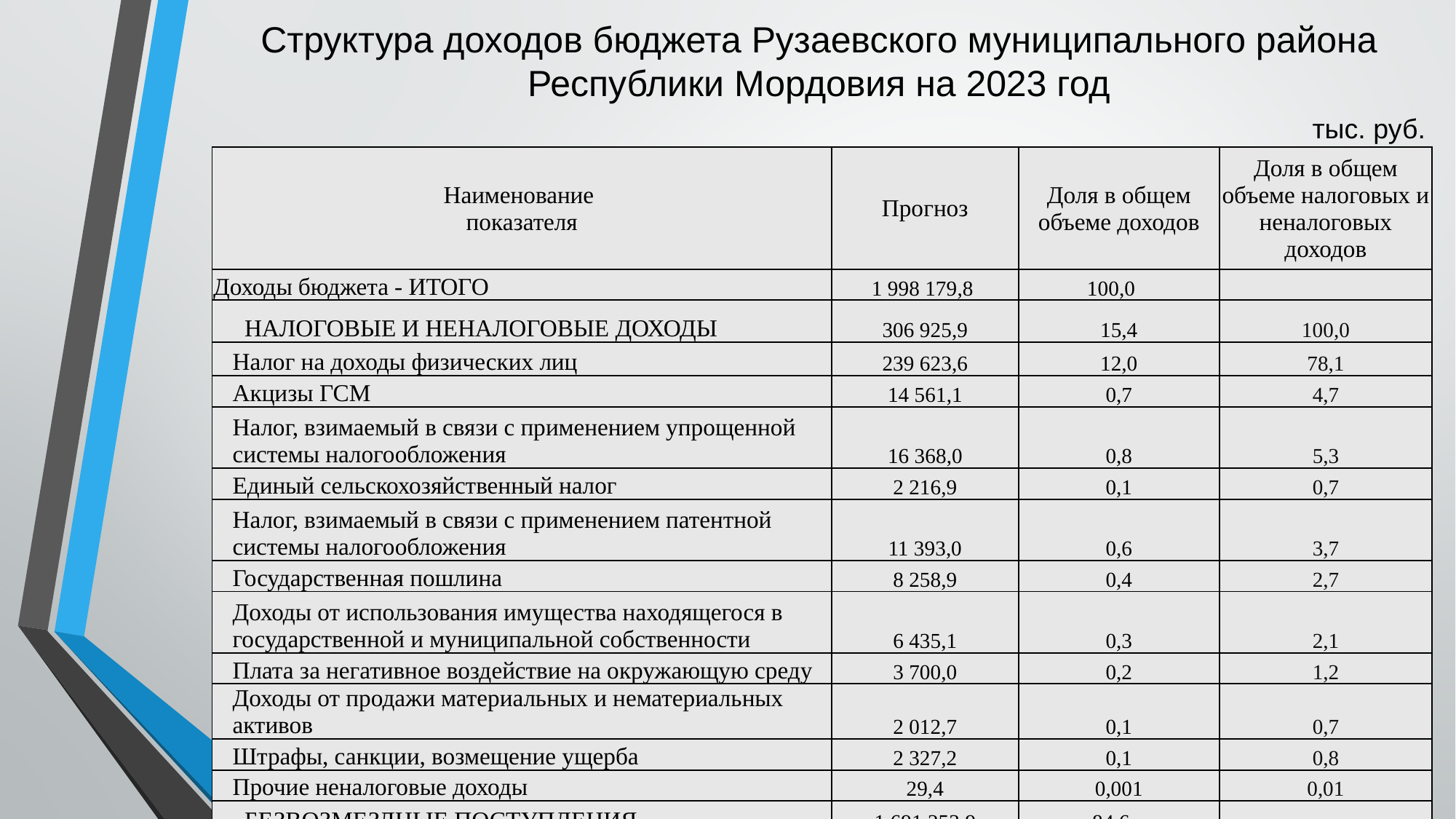

# Структура доходов бюджета Рузаевского муниципального района Республики Мордовия на 2023 год
тыс. руб.
| Наименование показателя | Прогноз | Доля в общем объеме доходов | Доля в общем объеме налоговых и неналоговых доходов |
| --- | --- | --- | --- |
| Доходы бюджета - ИТОГО | 1 998 179,8 | 100,0 |  |
| НАЛОГОВЫЕ И НЕНАЛОГОВЫЕ ДОХОДЫ | 306 925,9 | 15,4 | 100,0 |
| Налог на доходы физических лиц | 239 623,6 | 12,0 | 78,1 |
| Акцизы ГСМ | 14 561,1 | 0,7 | 4,7 |
| Налог, взимаемый в связи с применением упрощенной системы налогообложения | 16 368,0 | 0,8 | 5,3 |
| Единый сельскохозяйственный налог | 2 216,9 | 0,1 | 0,7 |
| Налог, взимаемый в связи с применением патентной системы налогообложения | 11 393,0 | 0,6 | 3,7 |
| Государственная пошлина | 8 258,9 | 0,4 | 2,7 |
| Доходы от использования имущества находящегося в государственной и муниципальной собственности | 6 435,1 | 0,3 | 2,1 |
| Плата за негативное воздействие на окружающую среду | 3 700,0 | 0,2 | 1,2 |
| Доходы от продажи материальных и нематериальных активов | 2 012,7 | 0,1 | 0,7 |
| Штрафы, санкции, возмещение ущерба | 2 327,2 | 0,1 | 0,8 |
| Прочие неналоговые доходы | 29,4 | 0,001 | 0,01 |
| БЕЗВОЗМЕЗДНЫЕ ПОСТУПЛЕНИЯ | 1 691 253,9 | 84,6 |  |